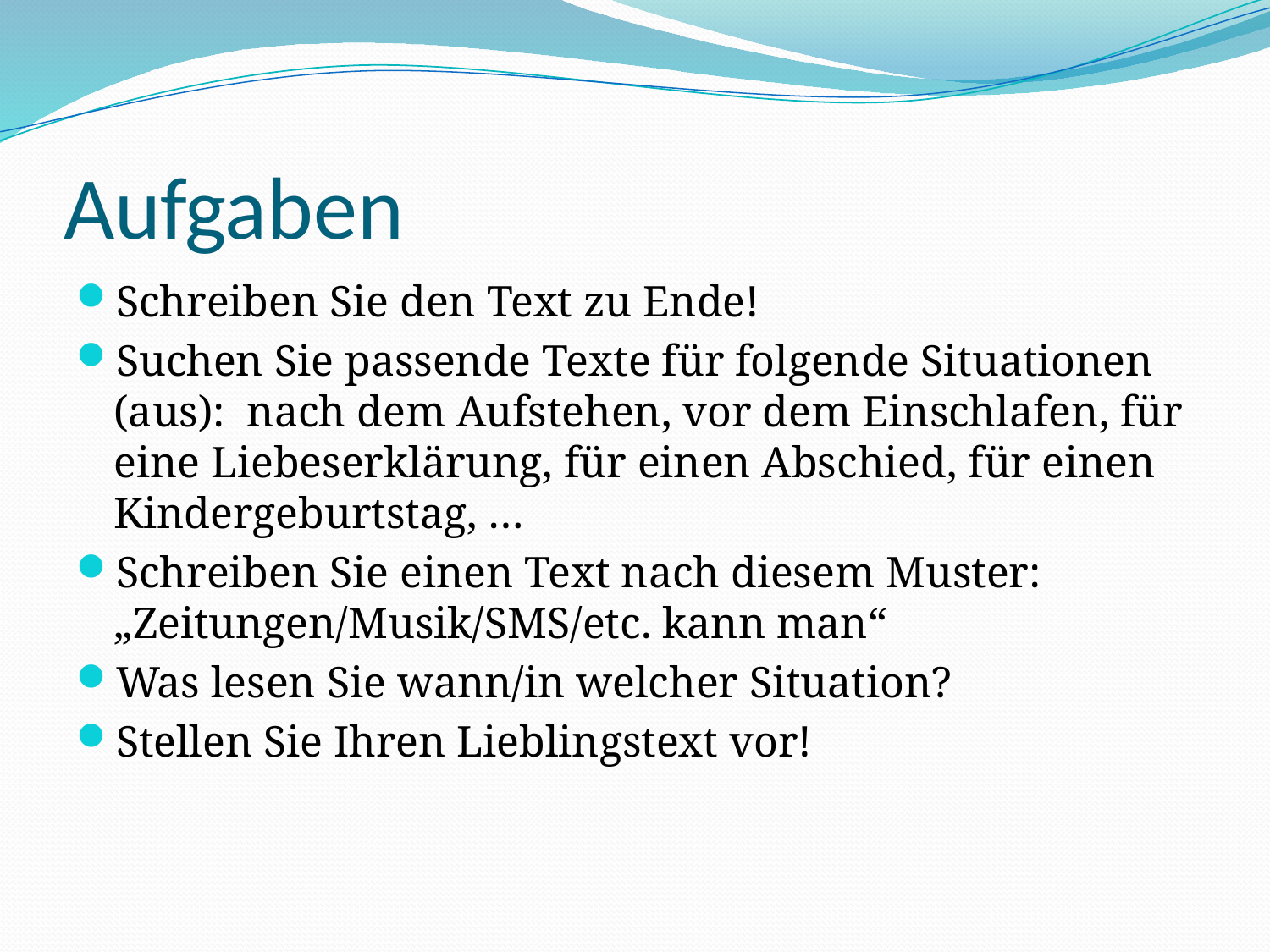

# Aufgaben
Schreiben Sie den Text zu Ende!
Suchen Sie passende Texte für folgende Situationen (aus):  nach dem Aufstehen, vor dem Einschlafen, für eine Liebeserklärung, für einen Abschied, für einen Kindergeburtstag, …
Schreiben Sie einen Text nach diesem Muster: „Zeitungen/Musik/SMS/etc. kann man“
Was lesen Sie wann/in welcher Situation?
Stellen Sie Ihren Lieblingstext vor!